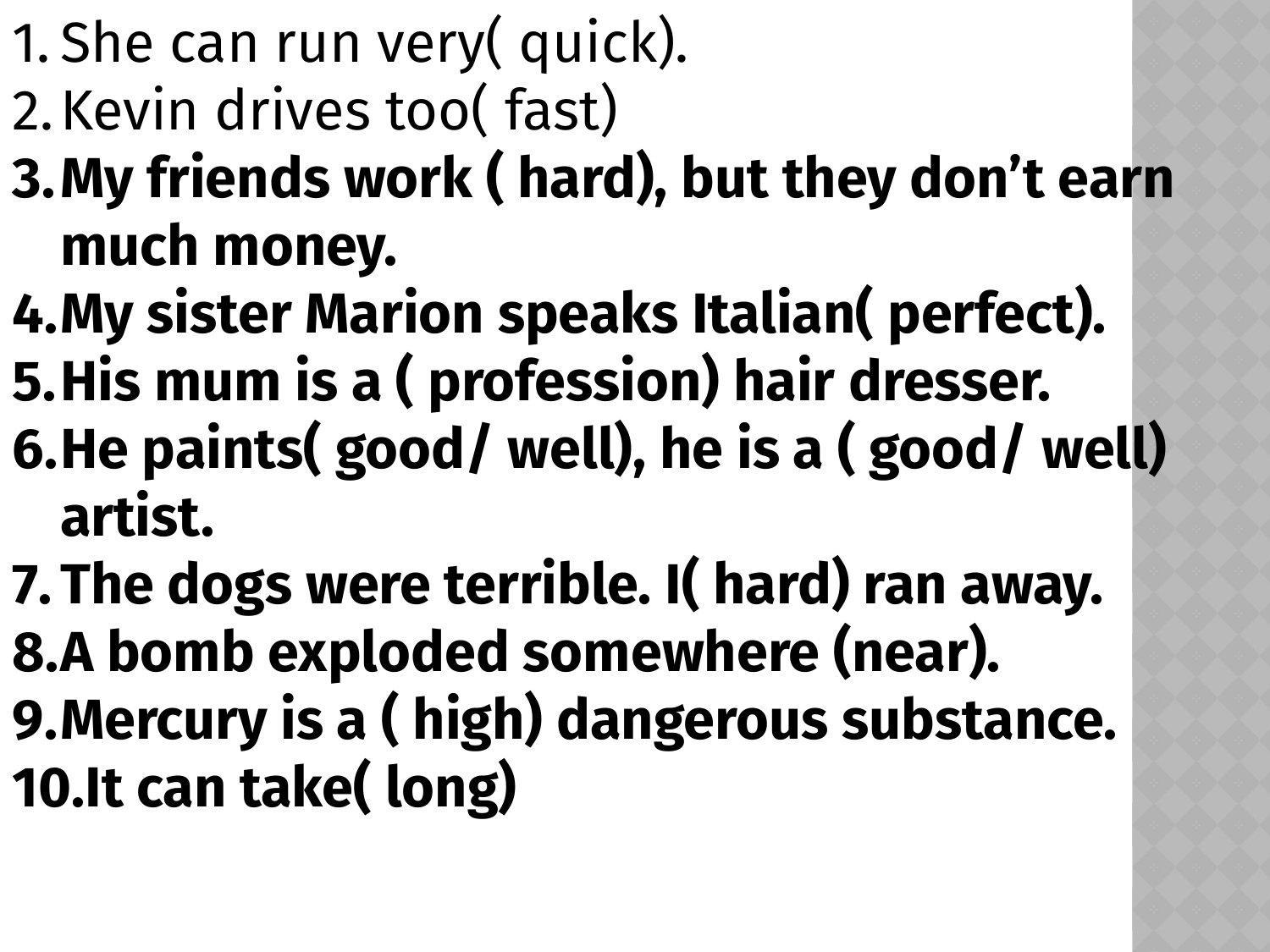

She can run very( quick).
Kevin drives too( fast)
My friends work ( hard), but they don’t earn much money.
My sister Marion speaks Italian( perfect).
His mum is a ( profession) hair dresser.
He paints( good/ well), he is a ( good/ well) artist.
The dogs were terrible. I( hard) ran away.
A bomb exploded somewhere (near).
Mercury is a ( high) dangerous substance.
It can take( long)